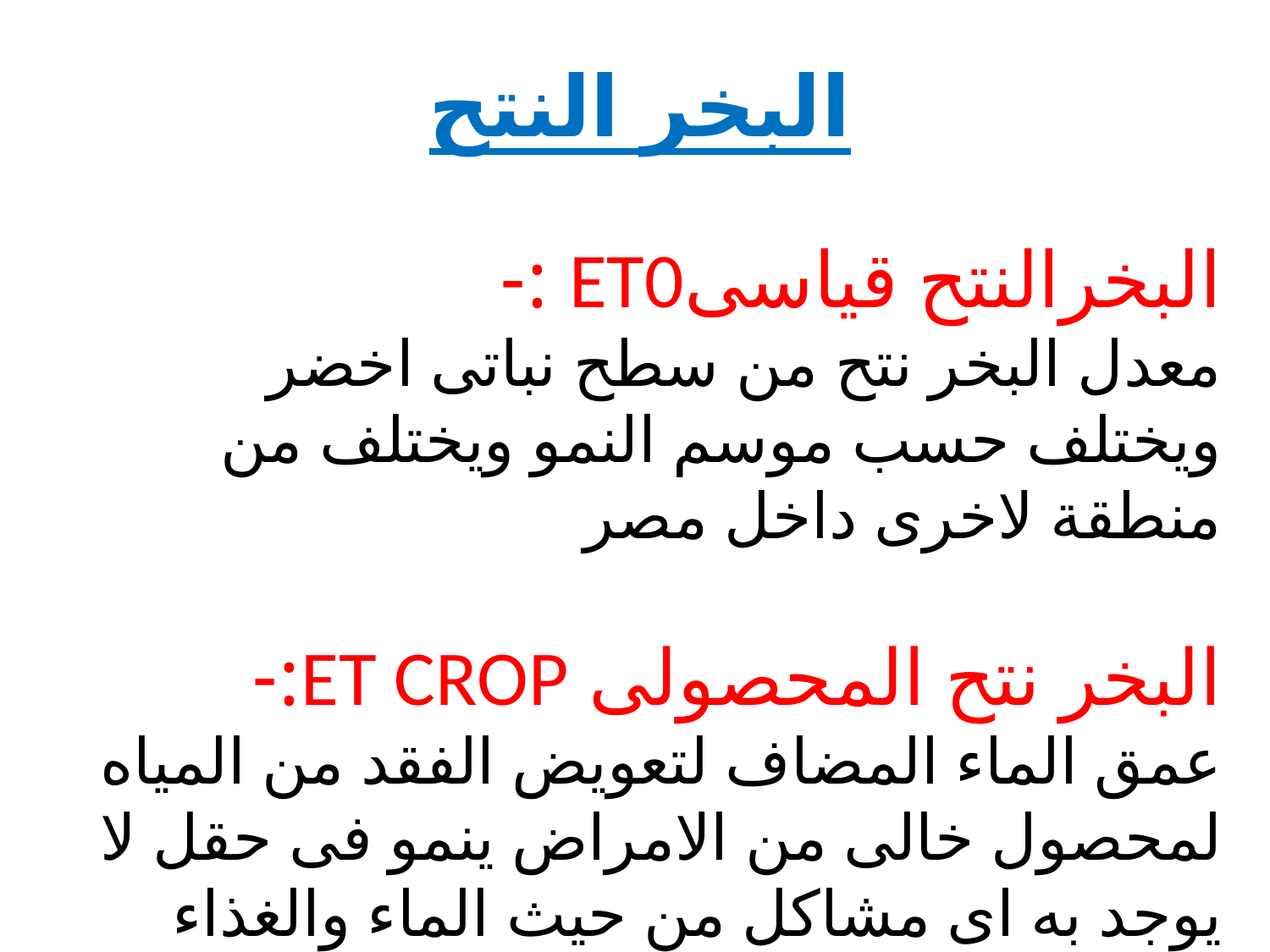

البخر النتح

البخرالنتح قياسىET0 :-
معدل البخر نتح من سطح نباتى اخضر ويختلف حسب موسم النمو ويختلف من منطقة لاخرى داخل مصر

البخر نتح المحصولى ET CROP:-
عمق الماء المضاف لتعويض الفقد من المياه لمحصول خالى من الامراض ينمو فى حقل لا يوجد به اى مشاكل من حيث الماء والغذاء